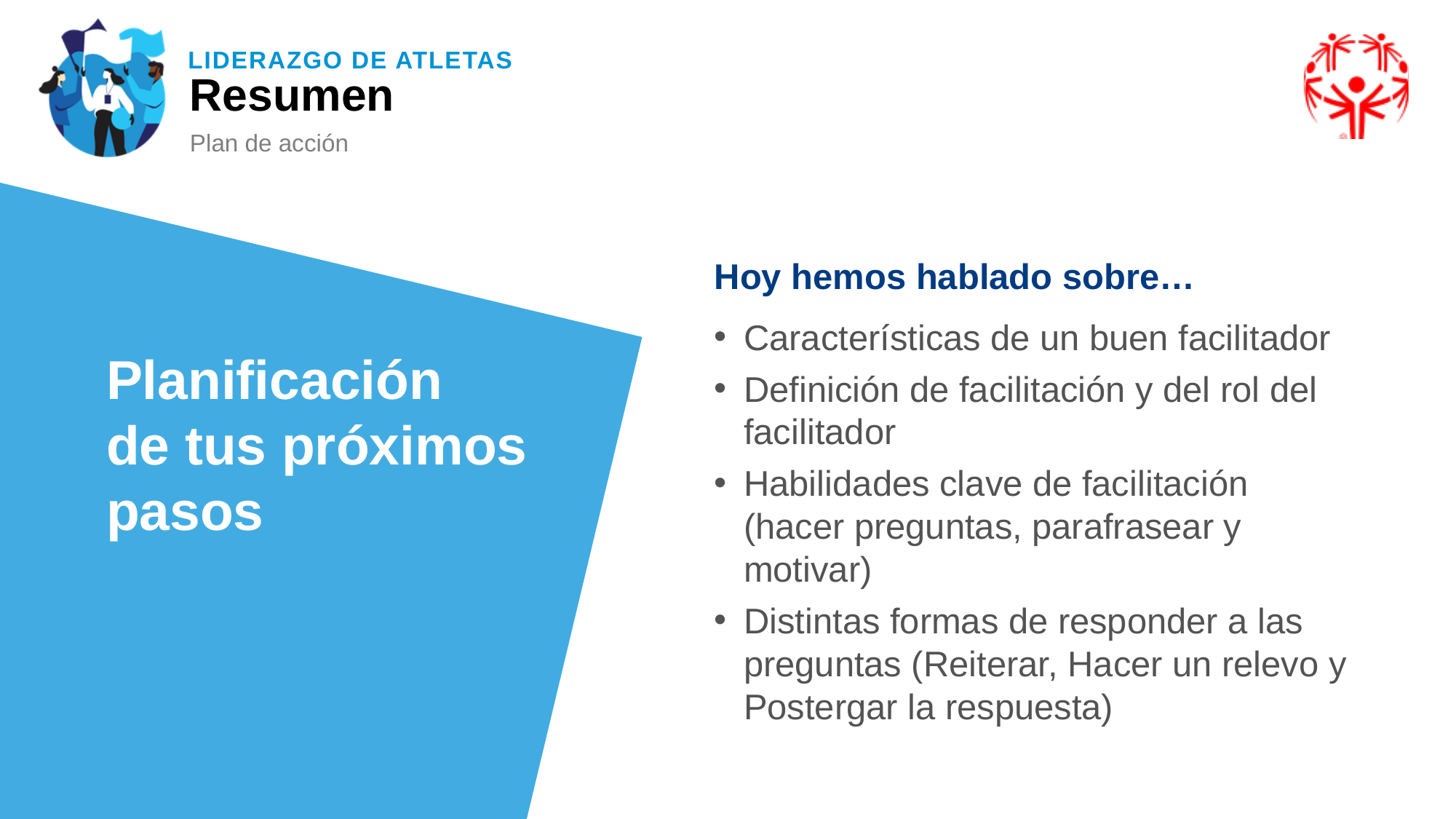

Resumen
Plan de acción

Hoy hemos hablado sobre…
Características de un buen facilitador
Definición de facilitación y del rol del facilitador
Habilidades clave de facilitación (hacer preguntas, parafrasear y motivar)
Distintas formas de responder a las preguntas (Reiterar, Hacer un relevo y Postergar la respuesta)

Planificación
de tus próximos pasos